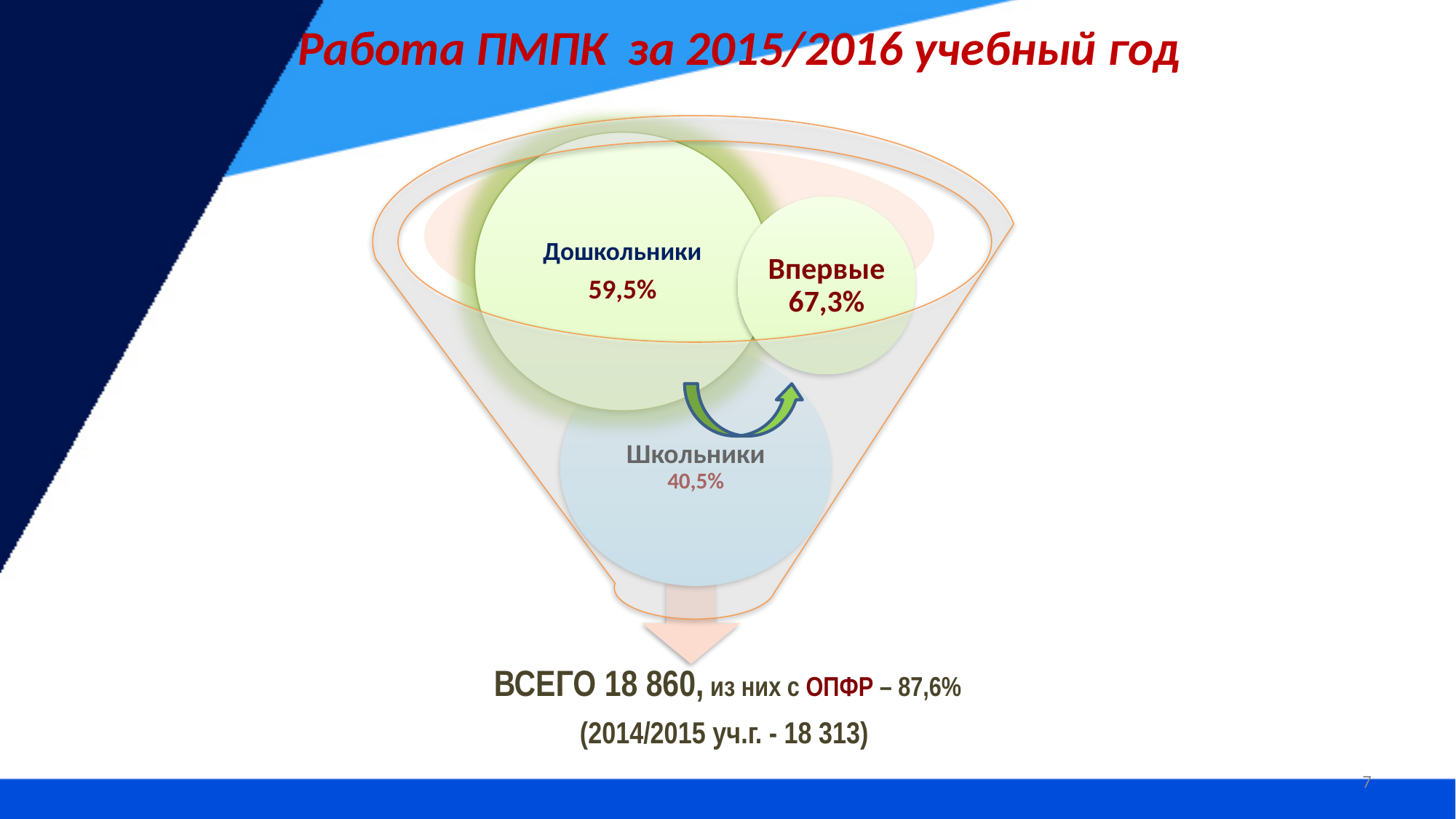

# Работа ПМПК  за 2015/2016 учебный год

ВСЕГО 18 860, из них с ОПФР – 87,6%
(2014/2015 уч.г. - 18 313)
Школьники 40,5%
Дошкольники
59,5%
Впервые 67,3%

7